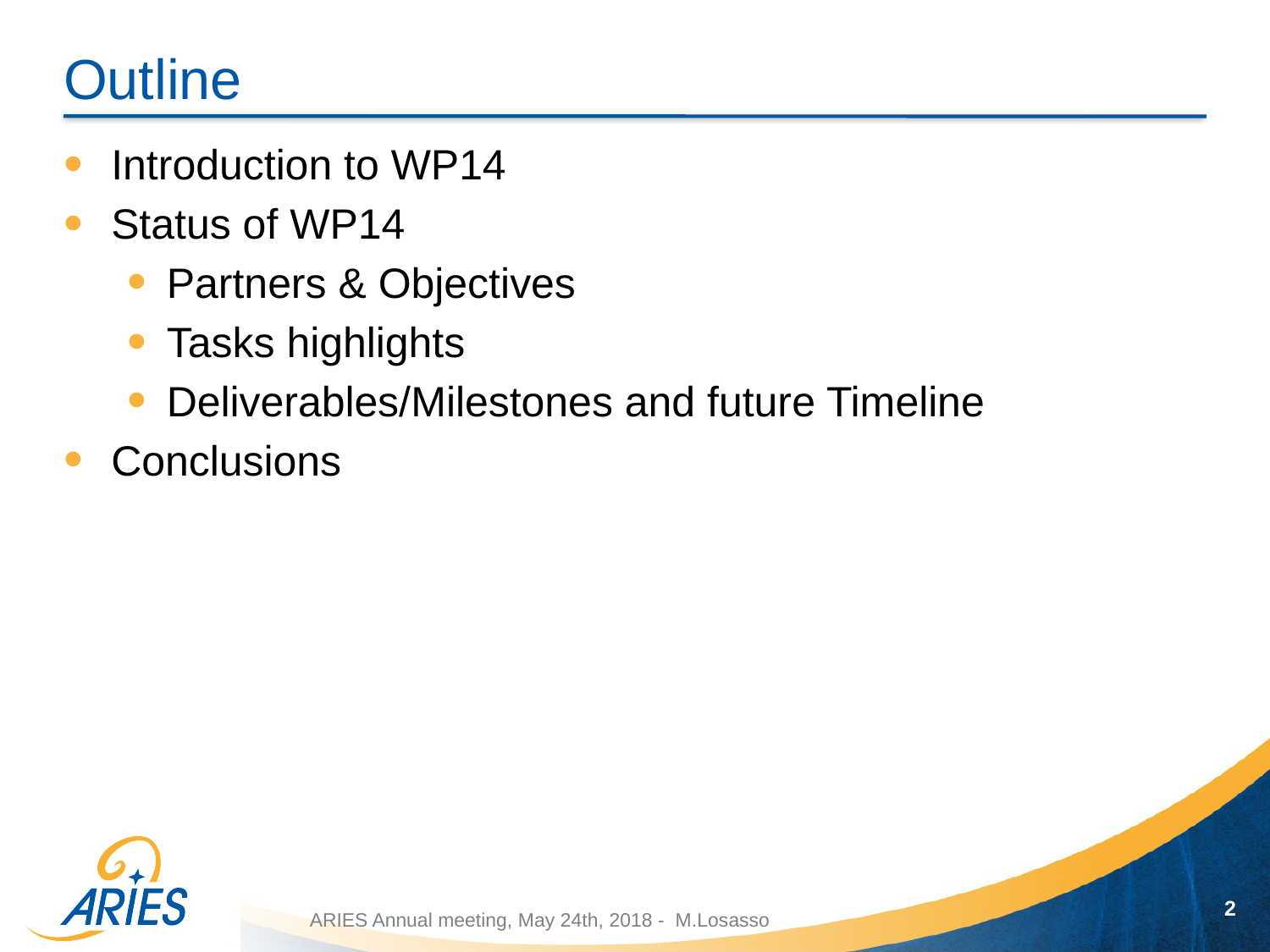

# Outline
Introduction to WP14
Status of WP14
Partners & Objectives
Tasks highlights
Deliverables/Milestones and future Timeline
Conclusions

2
ARIES Annual meeting, May 24th, 2018 -  M.Losasso